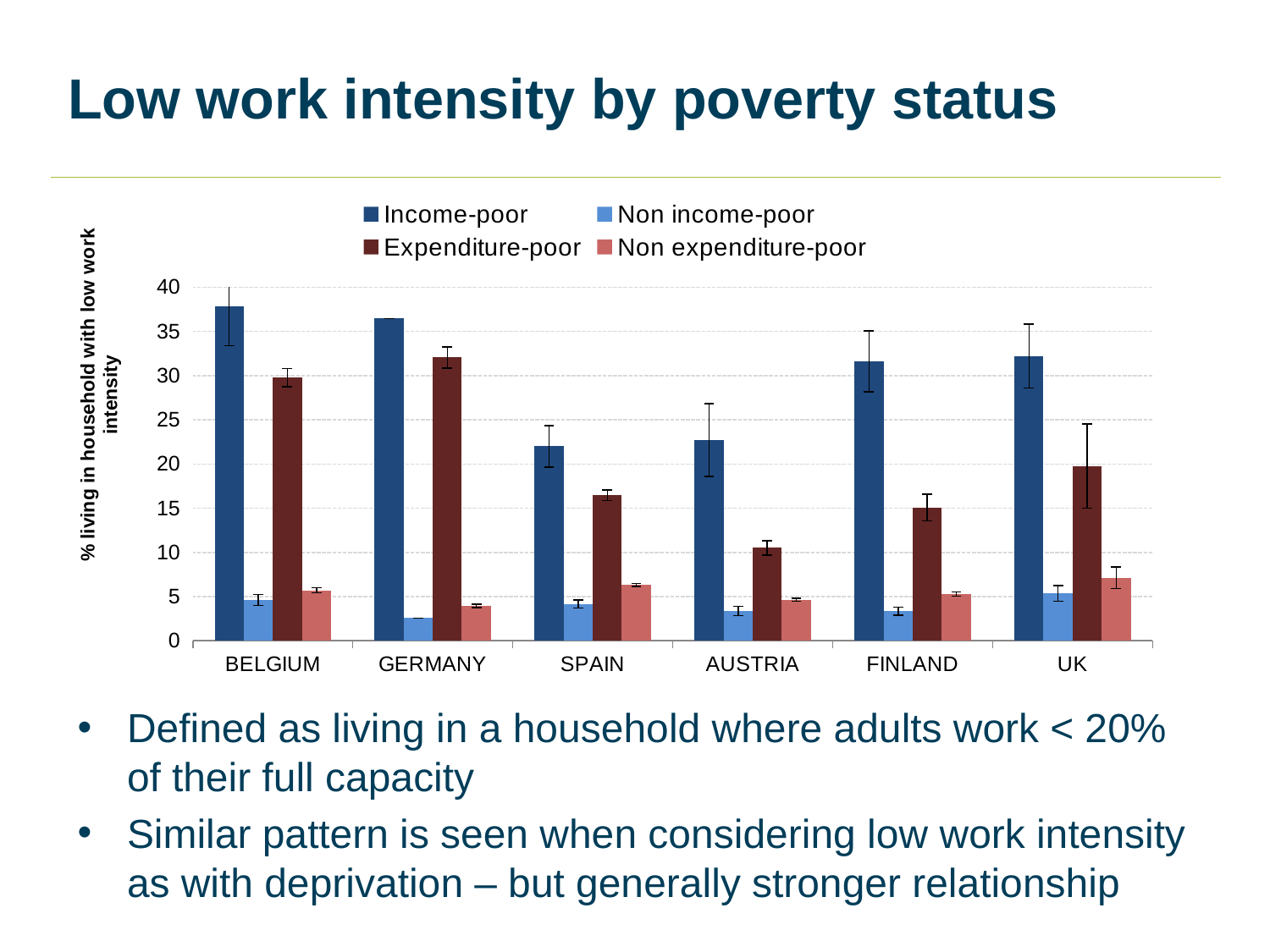

# Low work intensity by poverty status

### Chart

| Category | Income-poor | Non income-poor | Expenditure-poor | Non expenditure-poor |
|---|---|---|---|---|
| BELGIUM | 37.818439934343075 | 4.624747341395906 | 29.784083581383346 | 5.7000551360827965 |
| GERMANY | 36.46269280120525 | 2.577360952704214 | 32.05315454943906 | 3.9618393532243688 |
| SPAIN | 22.00616390055306 | 4.1608540233186915 | 16.450738261620756 | 6.331618643186038 |
| AUSTRIA | 22.73296099931209 | 3.374228488531227 | 10.510724870423397 | 4.638429487619193 |
| FINLAND | 31.633738355548953 | 3.3309303222712505 | 15.090953244460831 | 5.289695141951825 |
| UK | 32.205763821496355 | 5.345069287144312 | 19.76032482680099 | 7.1355569187547685 |
Defined as living in a household where adults work < 20% of their full capacity
Similar pattern is seen when considering low work intensity as with deprivation – but generally stronger relationship